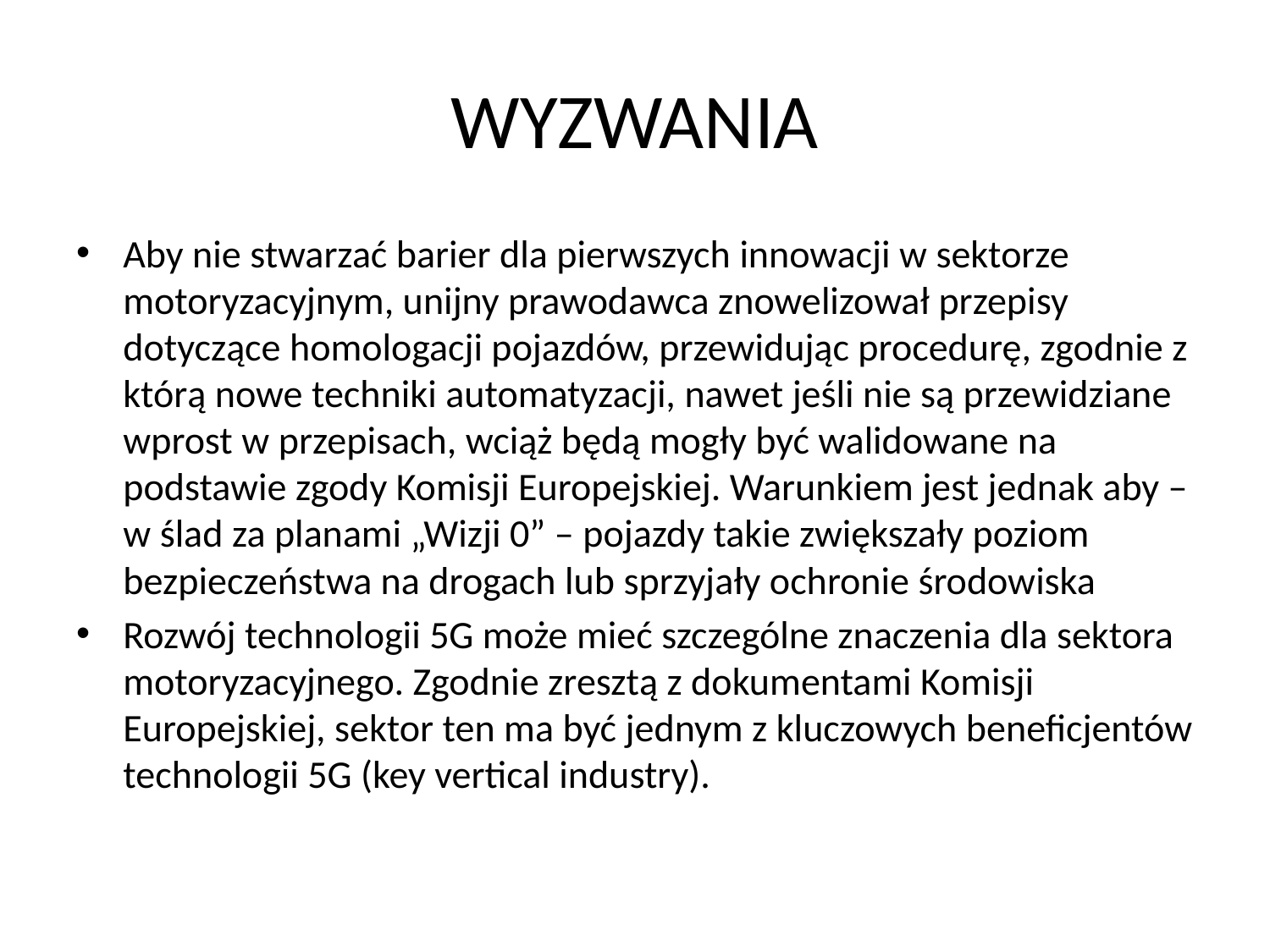

# WYZWANIA
Aby nie stwarzać barier dla pierwszych innowacji w sektorze motoryzacyjnym, unijny prawodawca znowelizował przepisy dotyczące homologacji pojazdów, przewidując procedurę, zgodnie z którą nowe techniki automatyzacji, nawet jeśli nie są przewidziane wprost w przepisach, wciąż będą mogły być walidowane na podstawie zgody Komisji Europejskiej. Warunkiem jest jednak aby – w ślad za planami „Wizji 0” – pojazdy takie zwiększały poziom bezpieczeństwa na drogach lub sprzyjały ochronie środowiska
Rozwój technologii 5G może mieć szczególne znaczenia dla sektora motoryzacyjnego. Zgodnie zresztą z dokumentami Komisji Europejskiej, sektor ten ma być jednym z kluczowych beneficjentów technologii 5G (key vertical industry).